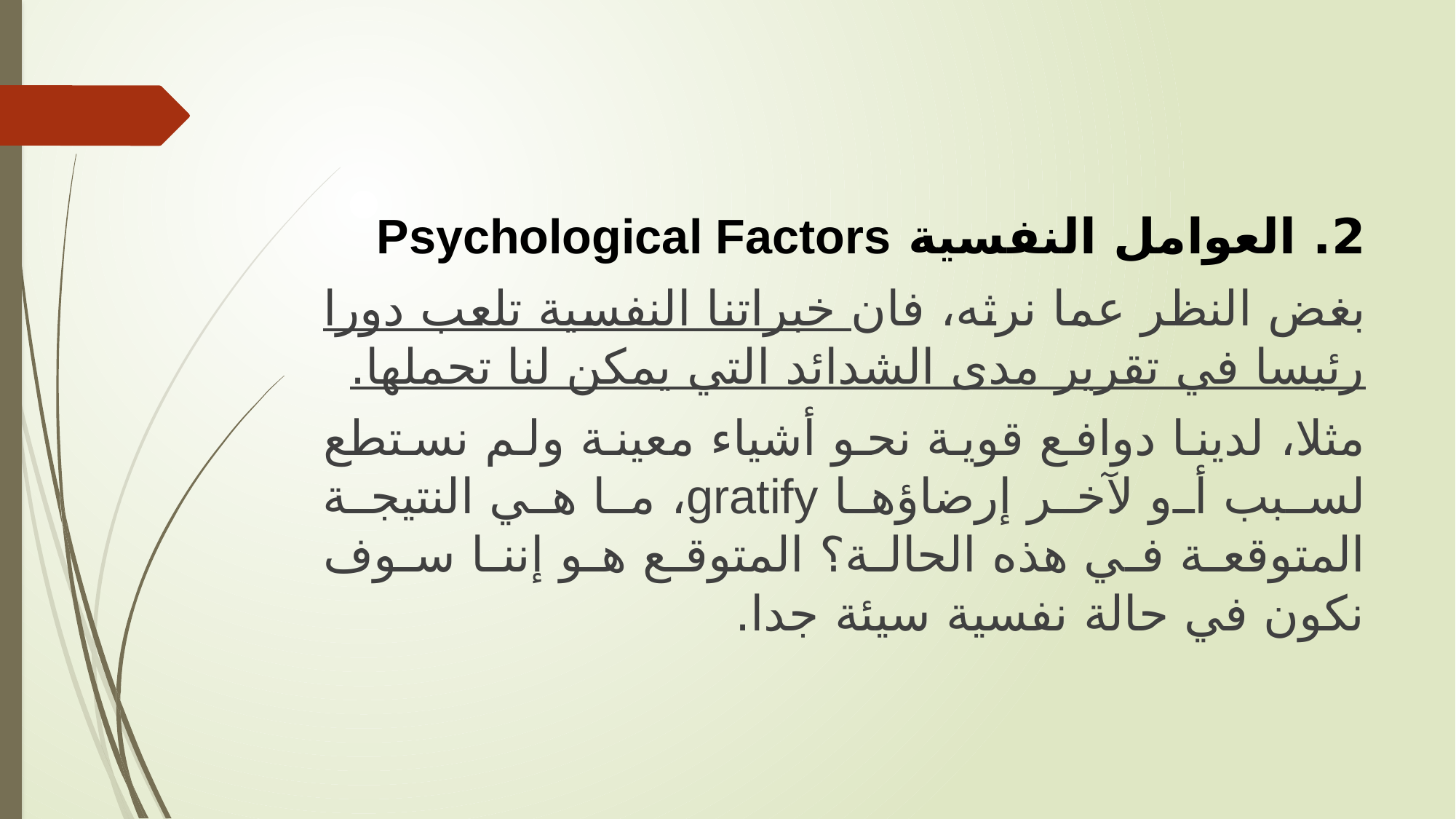

2. العوامل النفسية Psychological Factors
بغض النظر عما نرثه، فان خبراتنا النفسية تلعب دورا رئيسا في تقرير مدى الشدائد التي يمكن لنا تحملها.
مثلا، لدينا دوافع قوية نحو أشياء معينة ولم نستطع لسبب أو لآخر إرضاؤها gratify، ما هي النتيجة المتوقعة في هذه الحالة؟ المتوقع هو إننا سوف نكون في حالة نفسية سيئة جدا.